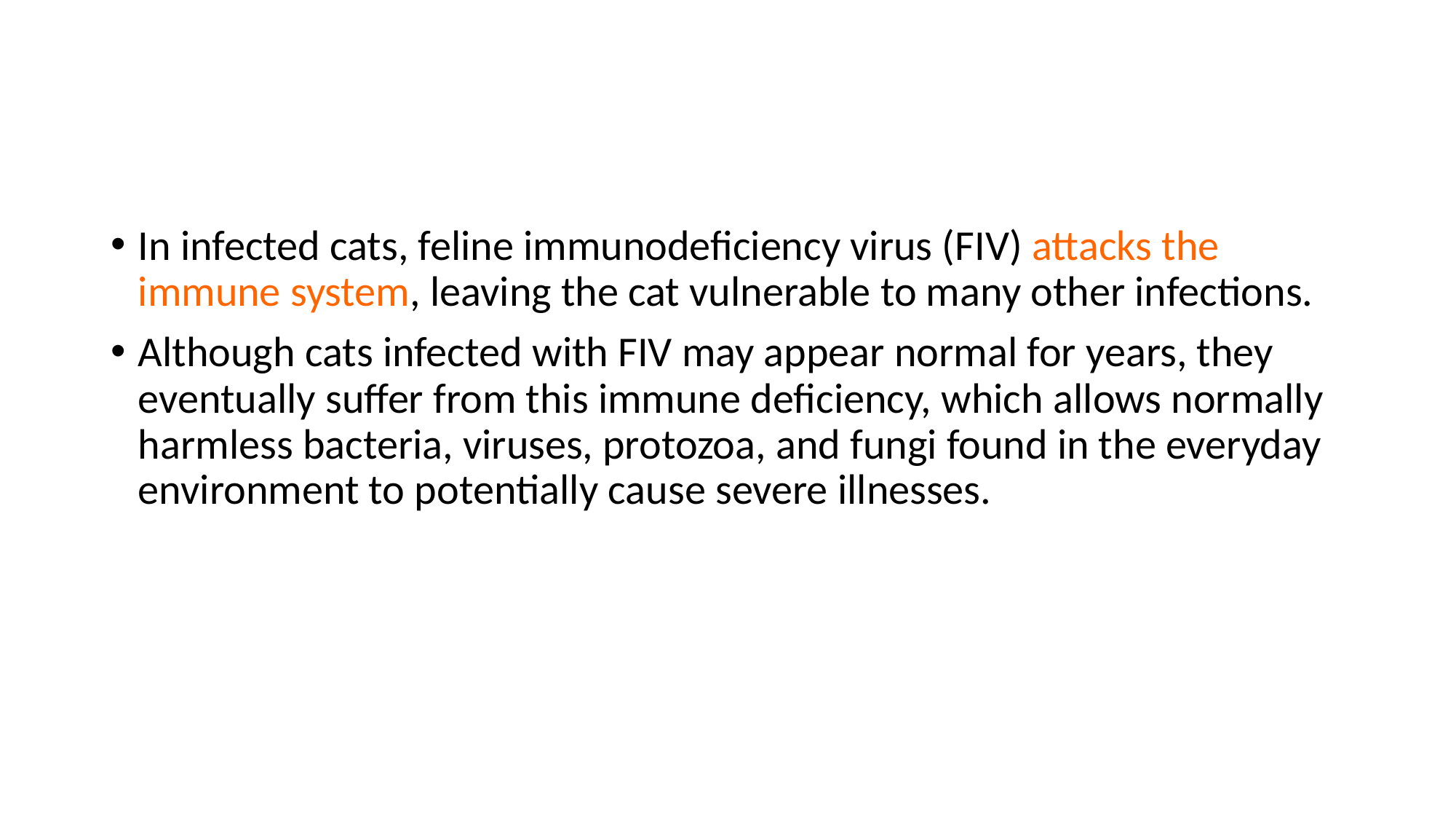

#
In infected cats, feline immunodeficiency virus (FIV) attacks the immune system, leaving the cat vulnerable to many other infections.
Although cats infected with FIV may appear normal for years, they eventually suffer from this immune deficiency, which allows normally harmless bacteria, viruses, protozoa, and fungi found in the everyday environment to potentially cause severe illnesses.